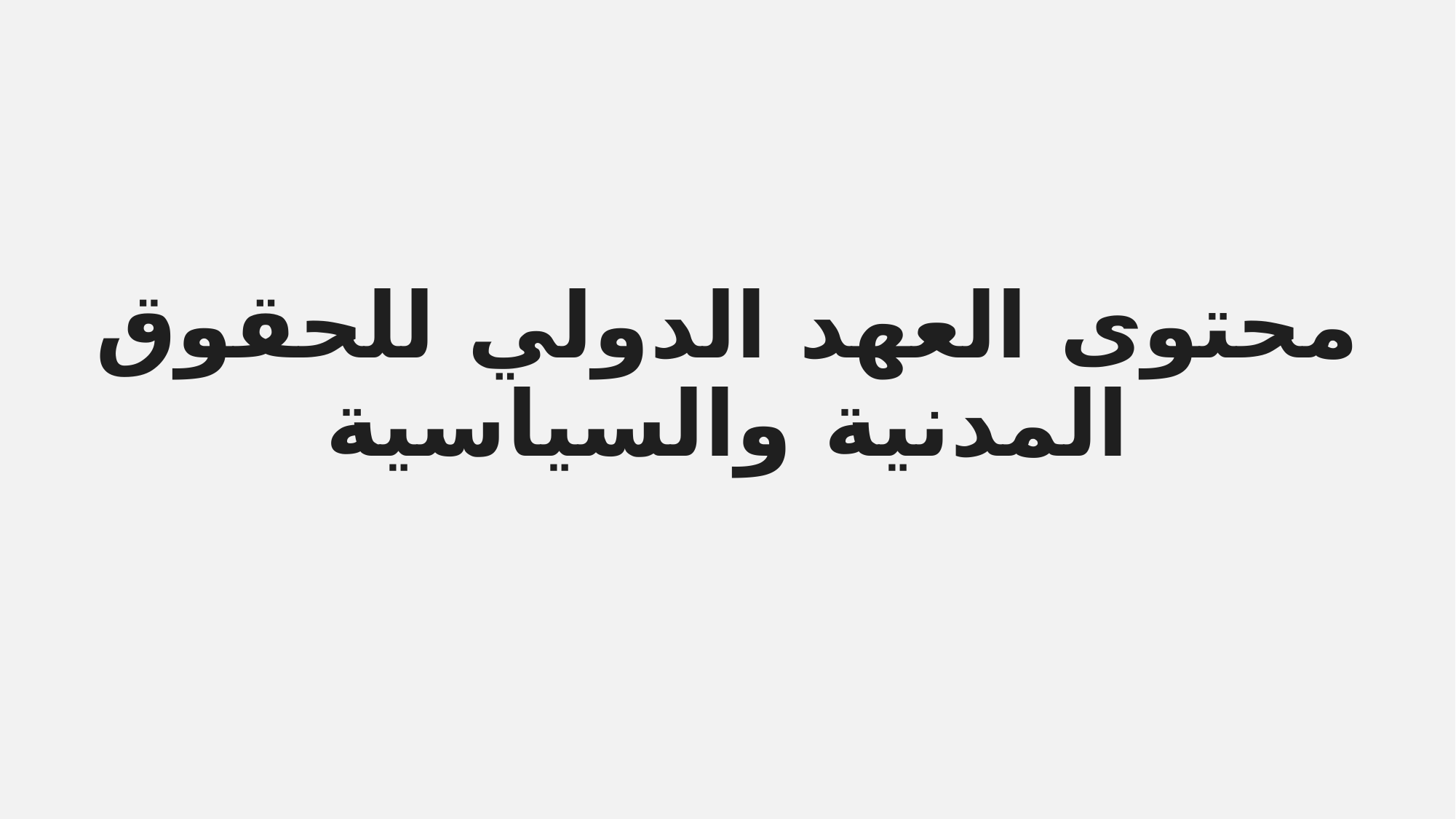

# محتوى العهد الدولي للحقوق المدنية والسياسية